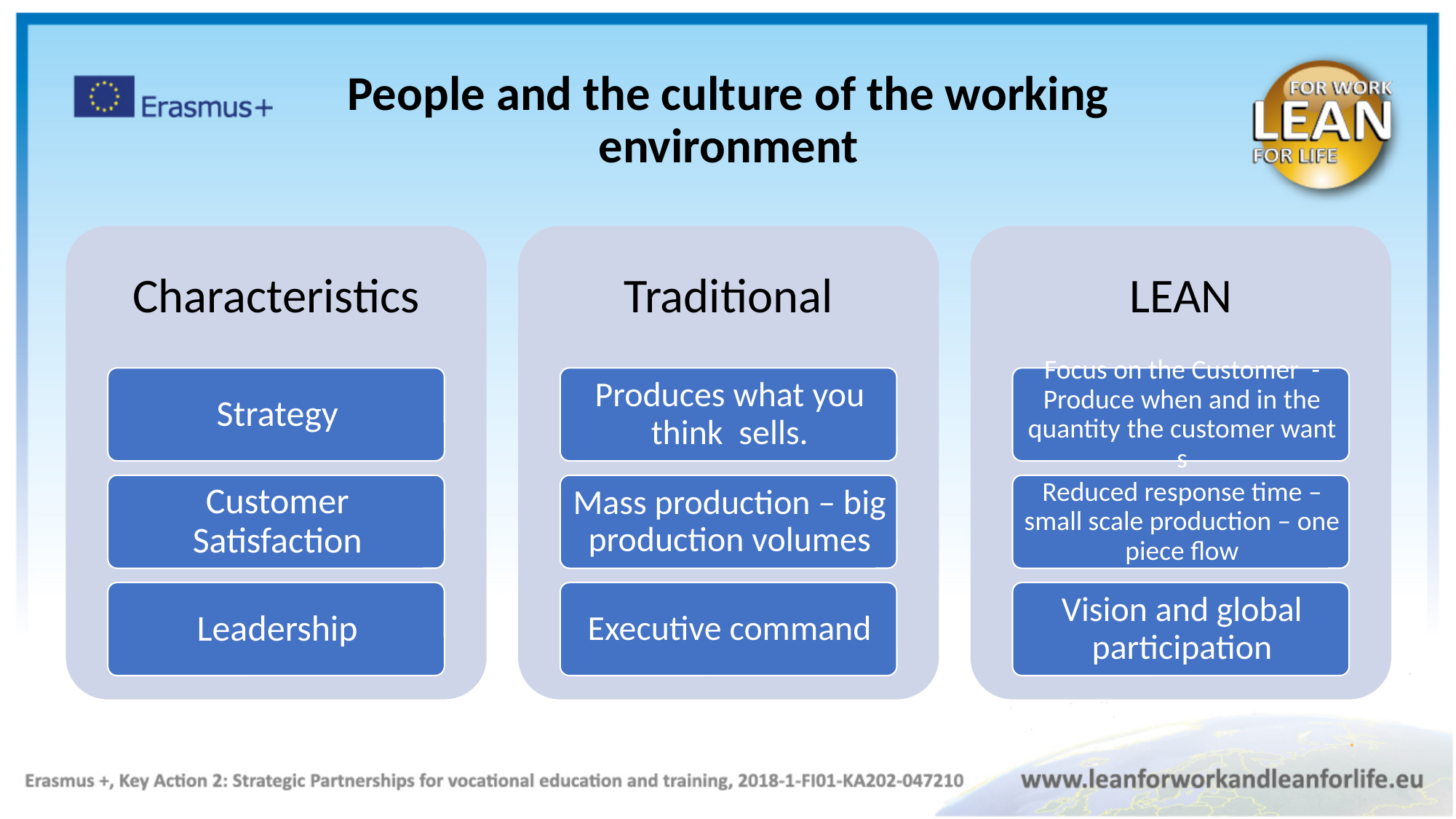

People and the culture of the working environment
Characteristics
Strategy
Customer Satisfaction
Leadership
Traditional
Produces what you think  sells.
Mass production – big production volumes
Executive command
LEAN
Focus on the Customer  - Produce when and in the quantity the customer wants
Reduced response time – small scale production – one piece flow
Vision and global participation